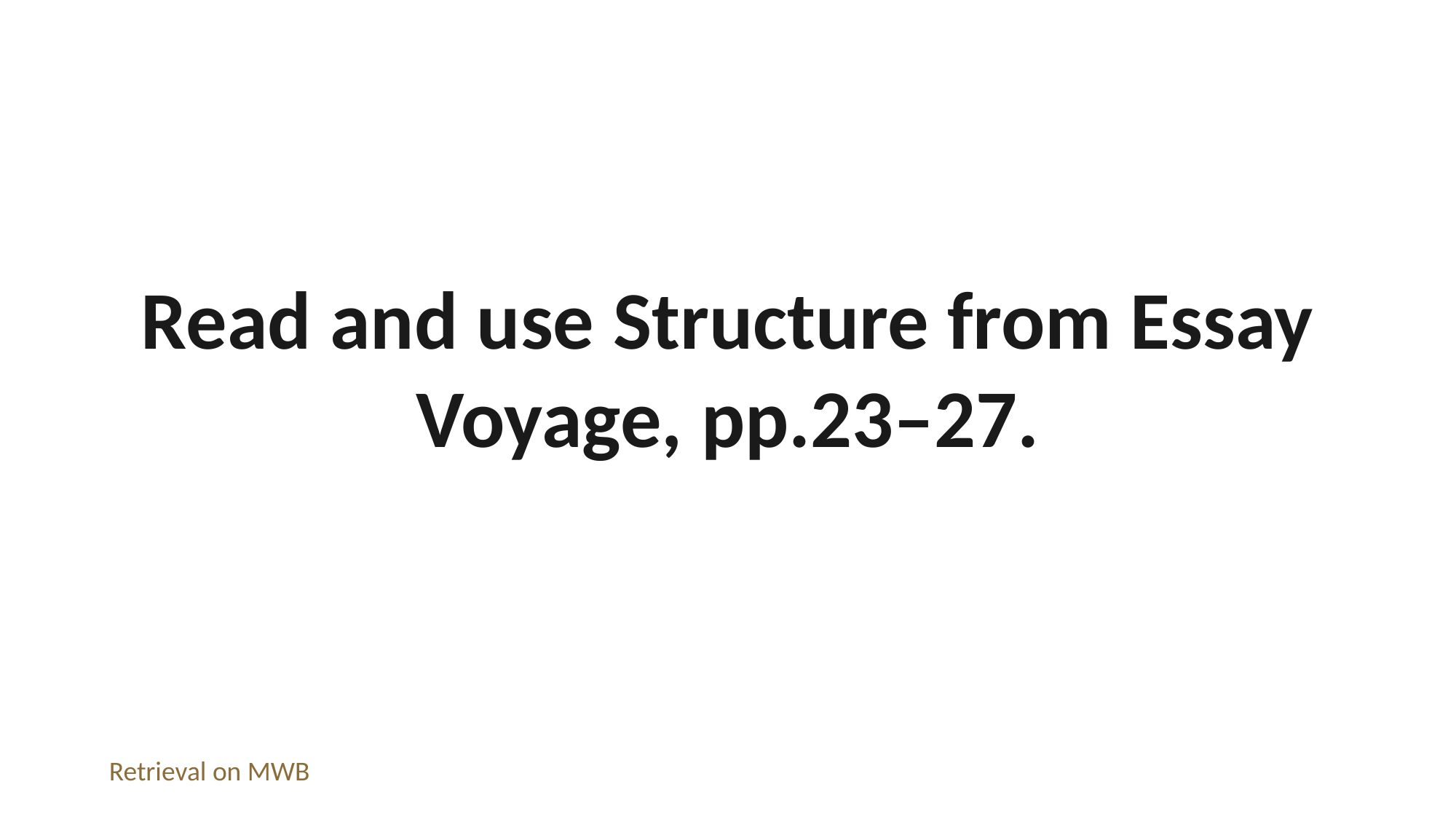

Read and use Structure from Essay Voyage, pp.23–27.
Retrieval on MWB